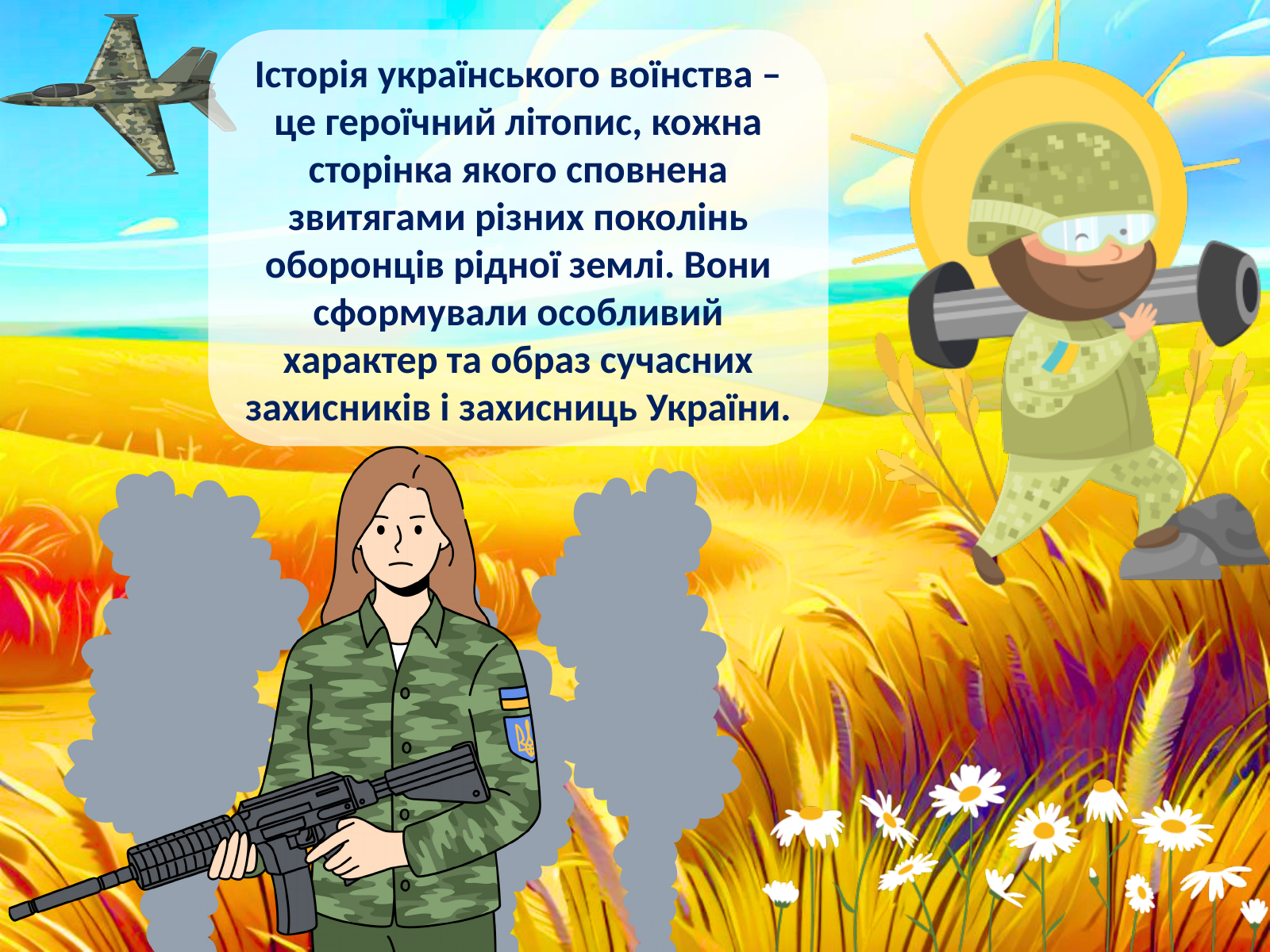

Історія українського воїнства – це героїчний літопис, кожна сторінка якого сповнена звитягами різних поколінь оборонців рідної землі. Вони сформували особливий характер та образ сучасних захисників і захисниць України.